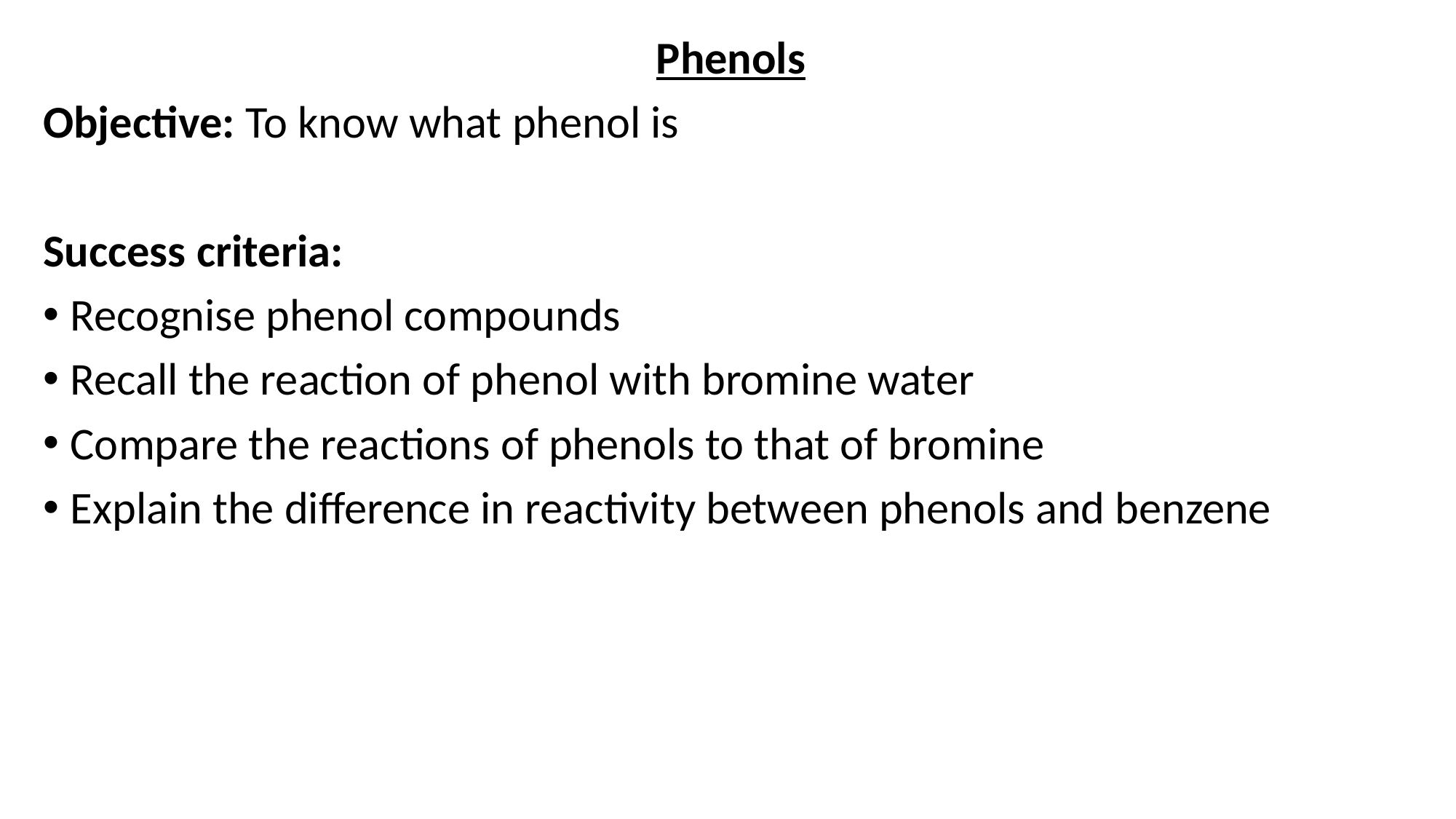

Phenols
Objective: To know what phenol is

Success criteria:
Recognise phenol compounds
Recall the reaction of phenol with bromine water
Compare the reactions of phenols to that of bromine
Explain the difference in reactivity between phenols and benzene